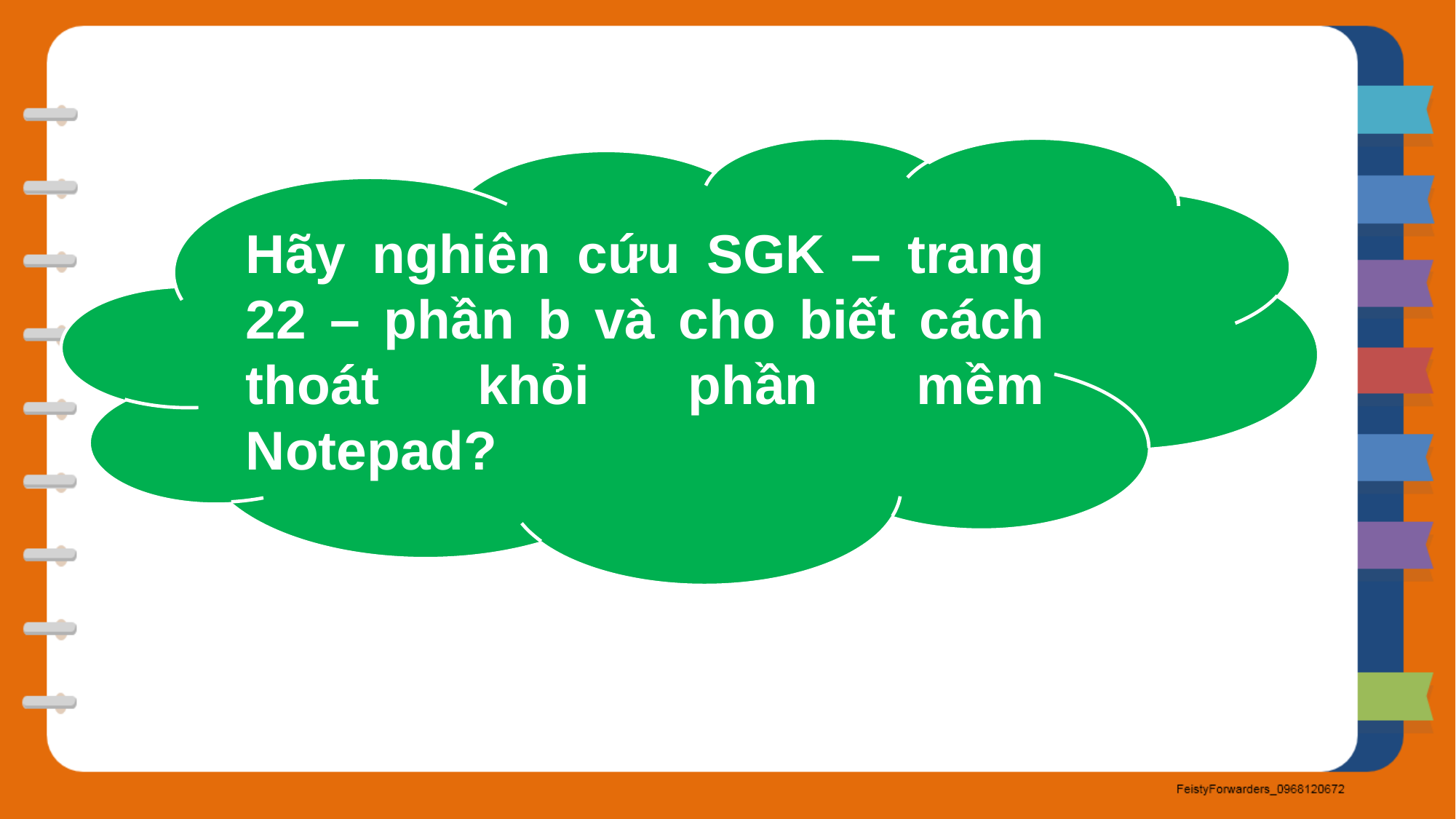

Hãy nghiên cứu SGK – trang 22 – phần b và cho biết cách thoát khỏi phần mềm Notepad?